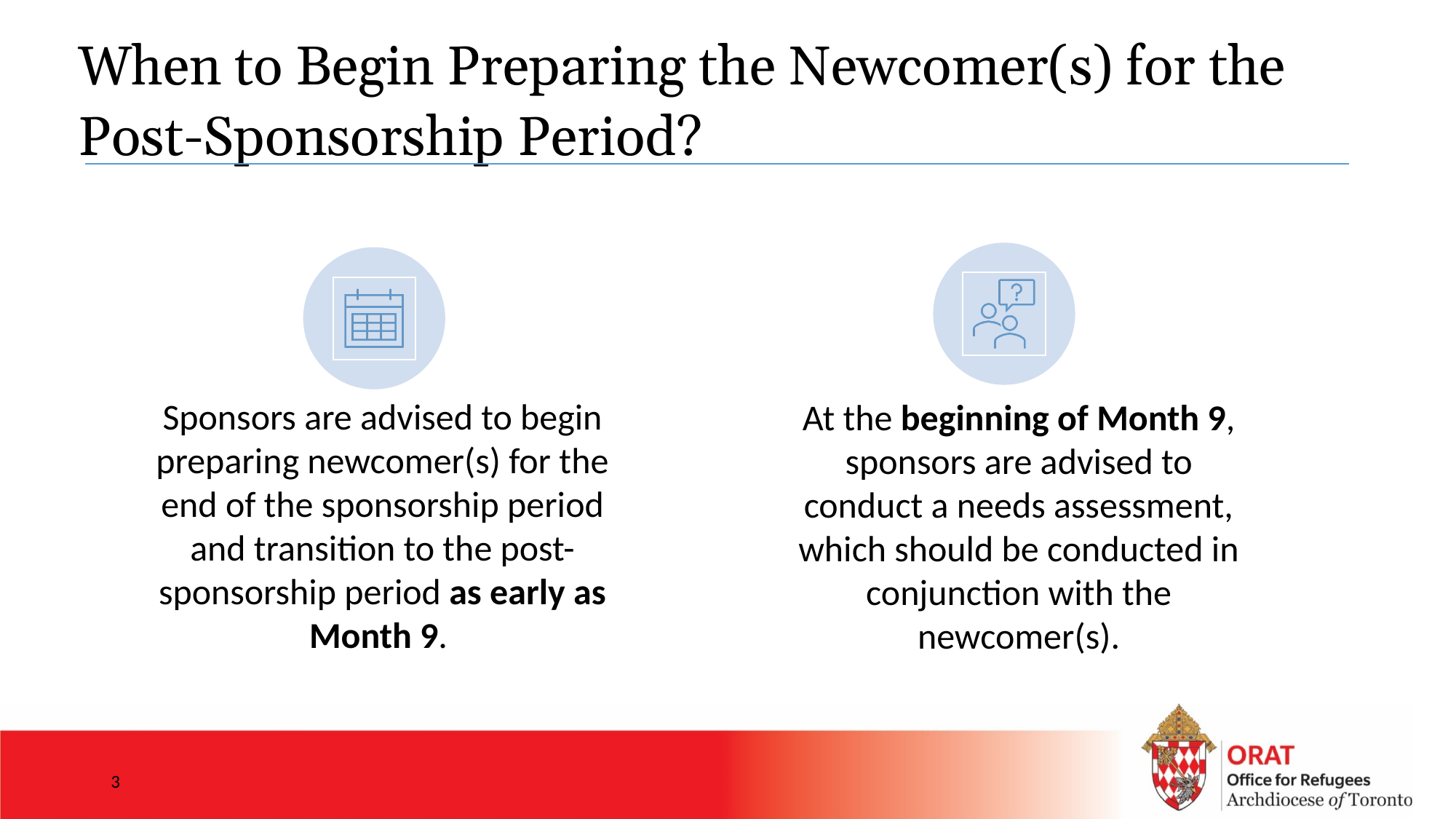

# When to Begin Preparing the Newcomer(s) for the Post-Sponsorship Period?
Sponsors are advised to begin preparing newcomer(s) for the end of the sponsorship period and transition to the post-sponsorship period as early as Month 9.
At the beginning of Month 9, sponsors are advised to conduct a needs assessment, which should be conducted in conjunction with the newcomer(s).
3